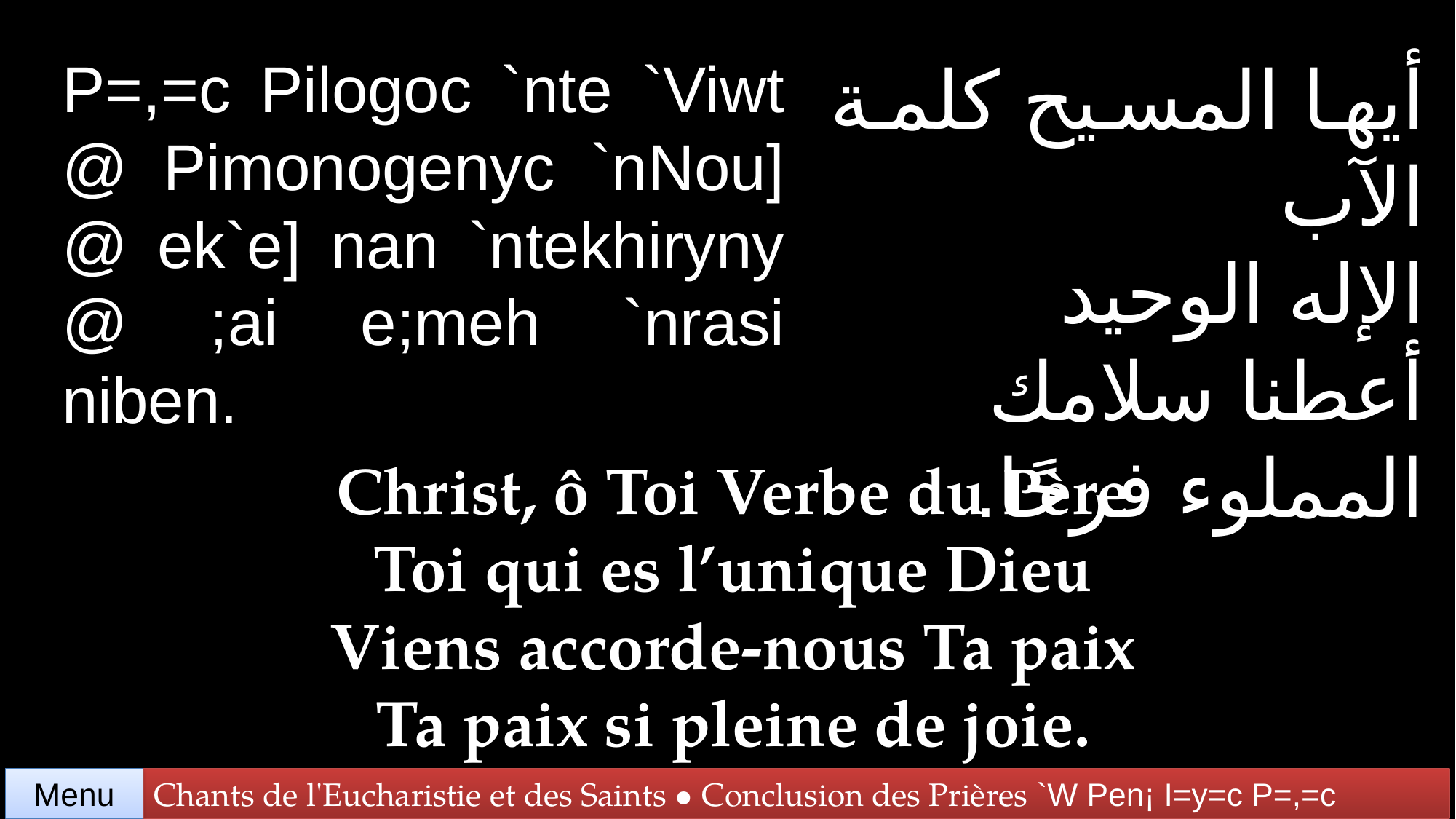

P=,=c Pilogoc `nte `Viwt @ Pimonogenyc `nNou] @ ek`e] nan `ntekhiryny @ ;ai e;meh `nrasi niben.
أيها المسيح كلمة الآب
الإله الوحيد
أعطنا سلامك
المملوء فرحًا.
Christ, ô Toi Verbe du Père
Toi qui es l’unique Dieu
Viens accorde-nous Ta paix
Ta paix si pleine de joie.
Chants de l'Eucharistie et des Saints • Conclusion des Prières `W Pen¡ I=y=c P=,=c
Menu